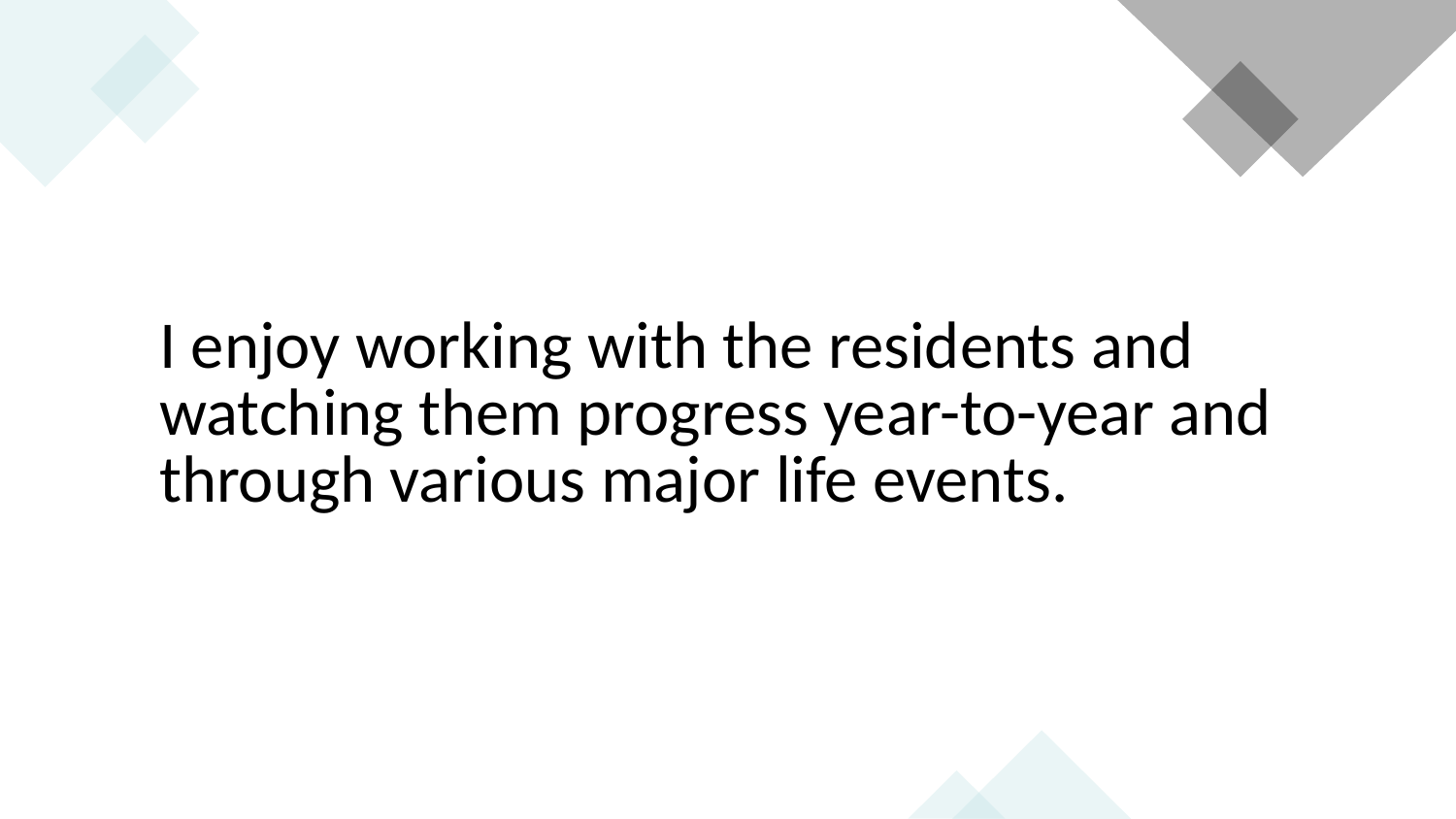

| I enjoy working with the residents and watching them progress year-to-year and through various major life events. |
| --- |